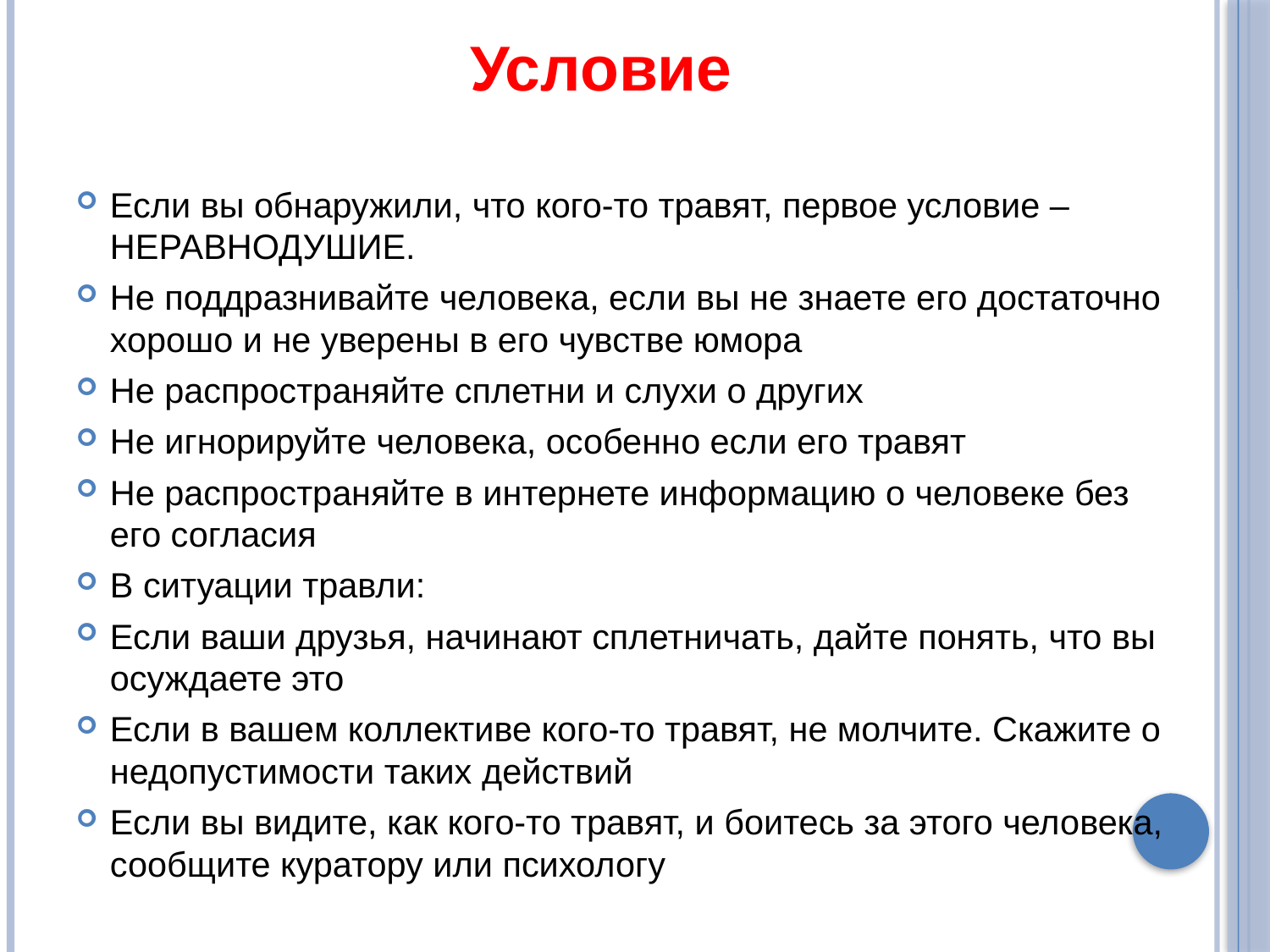

# Условие
Если вы обнаружили, что кого-то травят, первое условие – НЕРАВНОДУШИЕ.
Не поддразнивайте человека, если вы не знаете его достаточно хорошо и не уверены в его чувстве юмора
Не распространяйте сплетни и слухи о других
Не игнорируйте человека, особенно если его травят
Не распространяйте в интернете информацию о человеке без его согласия
В ситуации травли:
Если ваши друзья, начинают сплетничать, дайте понять, что вы осуждаете это
Если в вашем коллективе кого-то травят, не молчите. Скажите о недопустимости таких действий
Если вы видите, как кого-то травят, и боитесь за этого человека, сообщите куратору или психологу